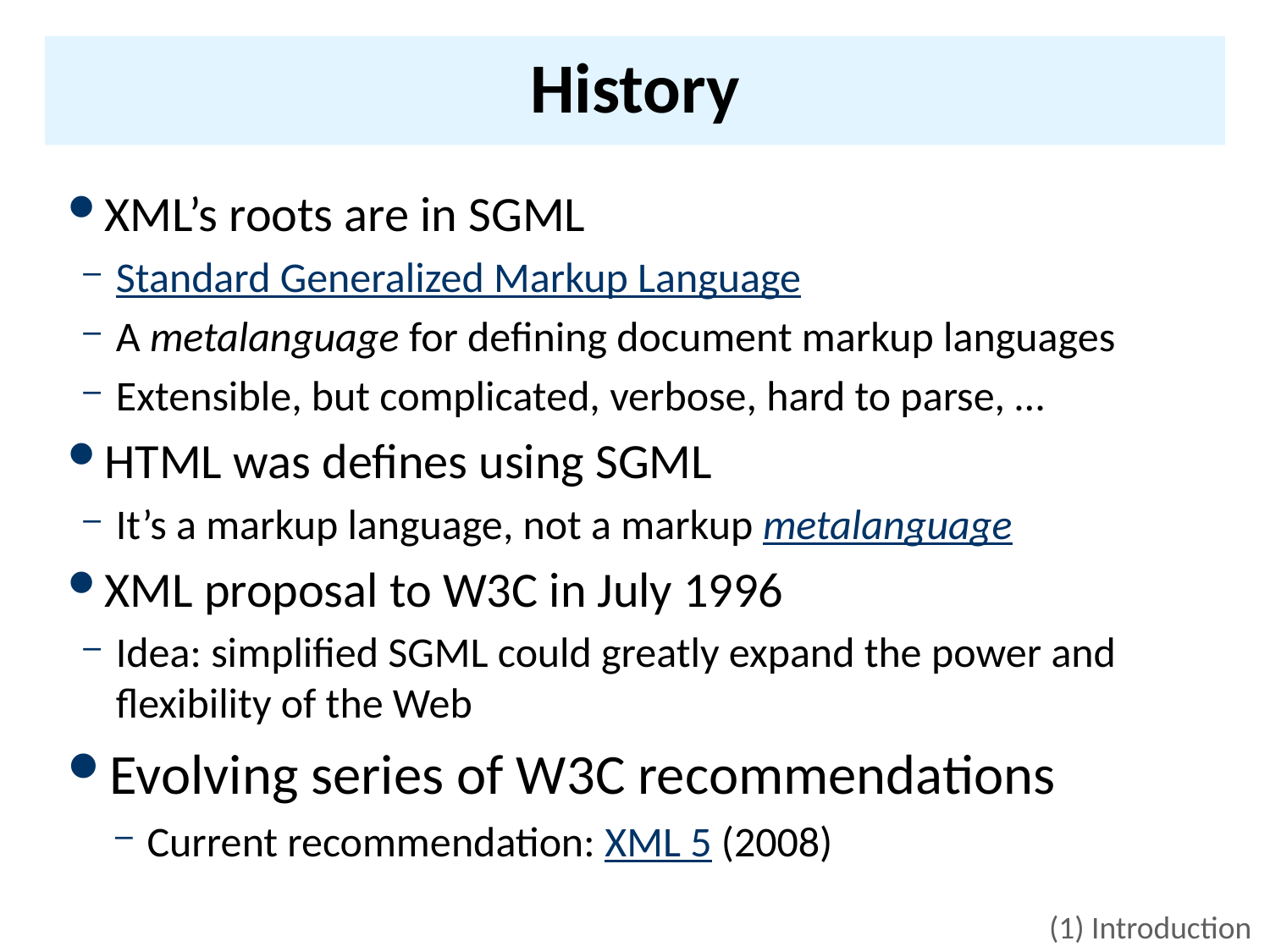

# History
XML’s roots are in SGML
Standard Generalized Markup Language
A metalanguage for defining document markup languages
Extensible, but complicated, verbose, hard to parse, …
HTML was defines using SGML
It’s a markup language, not a markup metalanguage
XML proposal to W3C in July 1996
Idea: simplified SGML could greatly expand the power and flexibility of the Web
Evolving series of W3C recommendations
Current recommendation: XML 5 (2008)

(1) Introduction